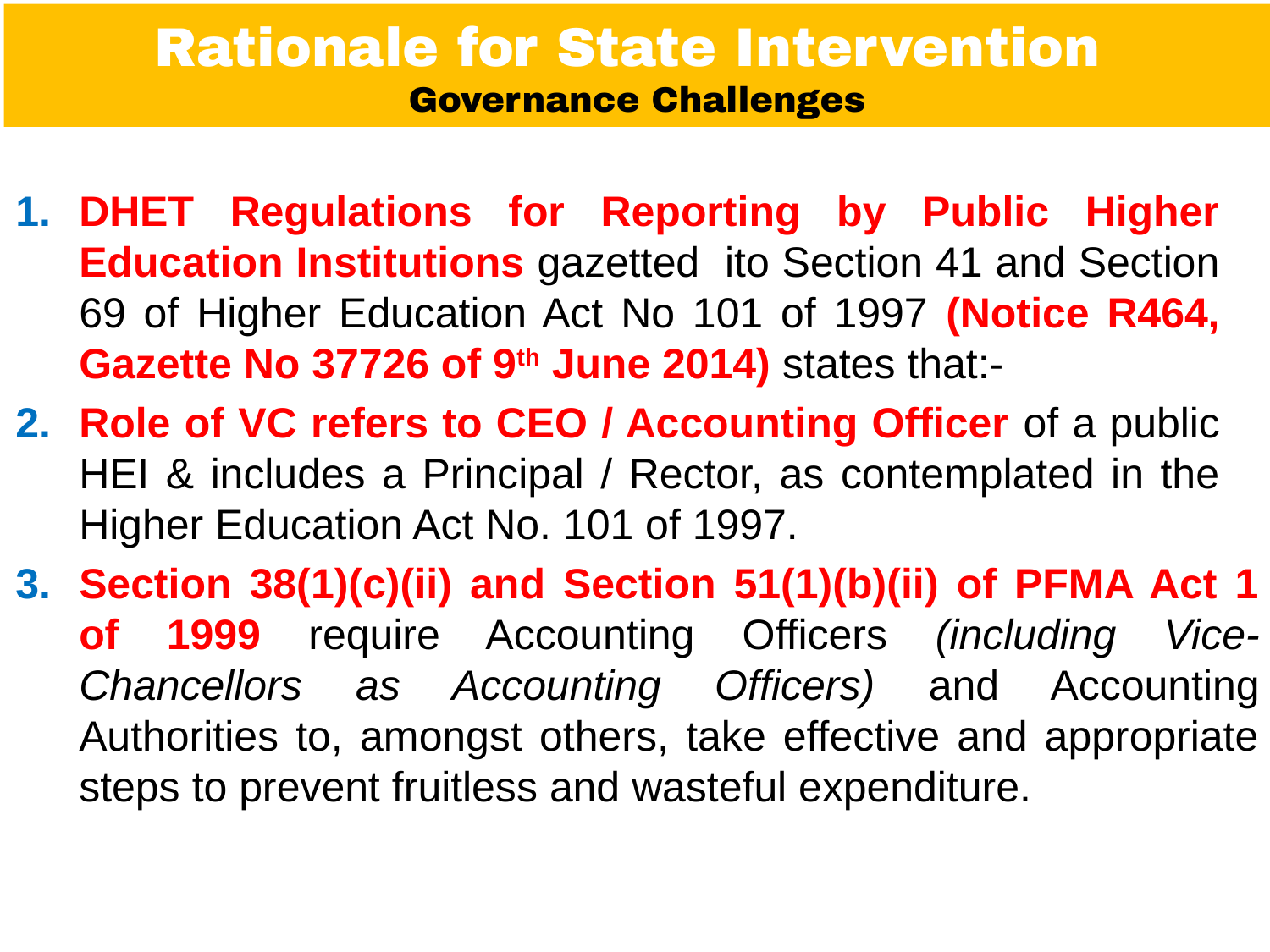

# Rationale for State Intervention Governance Challenges

DHET Regulations for Reporting by Public Higher Education Institutions gazetted  ito Section 41 and Section 69 of Higher Education Act No 101 of 1997 (Notice R464, Gazette No 37726 of 9th June 2014) states that:-
Role of VC refers to CEO / Accounting Officer of a public HEI & includes a Principal / Rector, as contemplated in the Higher Education Act No. 101 of 1997.
Section 38(1)(c)(ii) and Section 51(1)(b)(ii) of PFMA Act 1 of 1999 require Accounting Officers (including Vice-Chancellors as Accounting Officers) and Accounting Authorities to, amongst others, take effective and appropriate steps to prevent fruitless and wasteful expenditure.